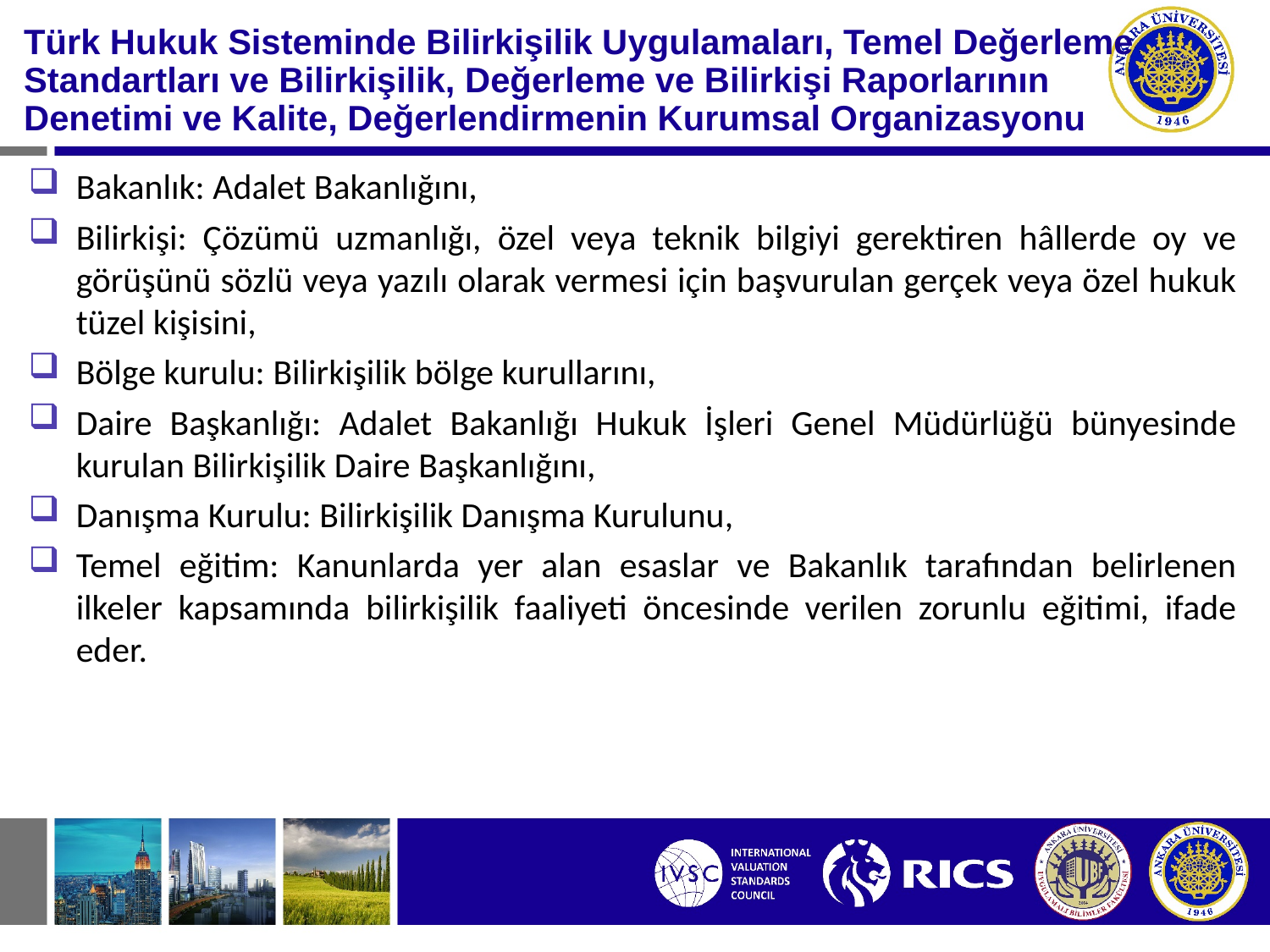

#
Türk Hukuk Sisteminde Bilirkişilik Uygulamaları, Temel Değerleme Standartları ve Bilirkişilik, Değerleme ve Bilirkişi Raporlarının Denetimi ve Kalite, Değerlendirmenin Kurumsal Organizasyonu
Bakanlık: Adalet Bakanlığını,
Bilirkişi: Çözümü uzmanlığı, özel veya teknik bilgiyi gerektiren hâllerde oy ve görüşünü sözlü veya yazılı olarak vermesi için başvurulan gerçek veya özel hukuk tüzel kişisini,
Bölge kurulu: Bilirkişilik bölge kurullarını,
Daire Başkanlığı: Adalet Bakanlığı Hukuk İşleri Genel Müdürlüğü bünyesinde kurulan Bilirkişilik Daire Başkanlığını,
Danışma Kurulu: Bilirkişilik Danışma Kurulunu,
Temel eğitim: Kanunlarda yer alan esaslar ve Bakanlık tarafından belirlenen ilkeler kapsamında bilirkişilik faaliyeti öncesinde verilen zorunlu eğitimi, ifade eder.